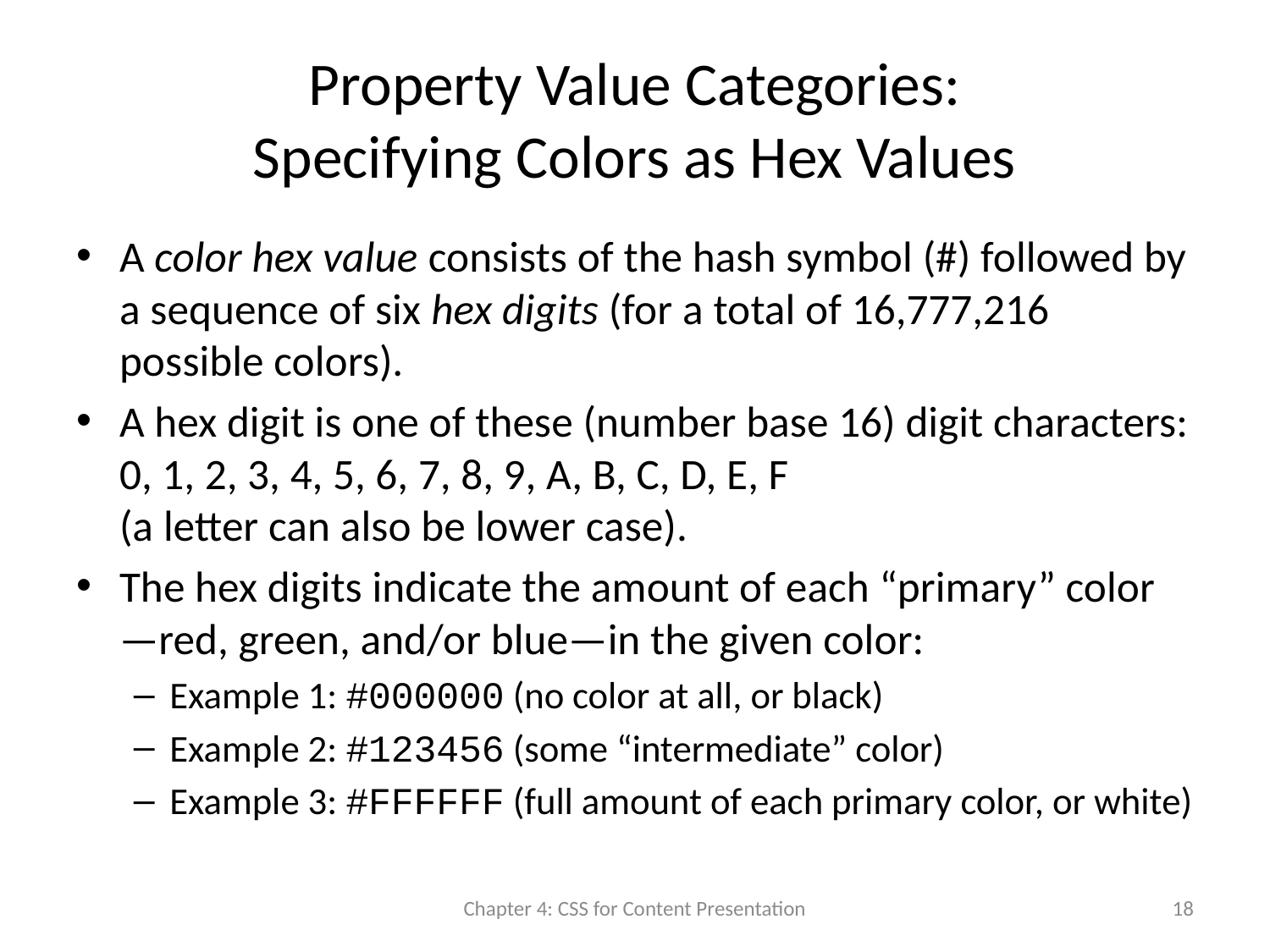

# Property Value Categories: Specifying Colors as Hex Values
A color hex value consists of the hash symbol (#) followed by a sequence of six hex digits (for a total of 16,777,216 possible colors).
A hex digit is one of these (number base 16) digit characters: 0, 1, 2, 3, 4, 5, 6, 7, 8, 9, A, B, C, D, E, F
(a letter can also be lower case).
The hex digits indicate the amount of each “primary” color—red, green, and/or blue—in the given color:
Example 1: #000000 (no color at all, or black)
Example 2: #123456 (some “intermediate” color)
Example 3: #FFFFFF (full amount of each primary color, or white)
Chapter 4: CSS for Content Presentation
18